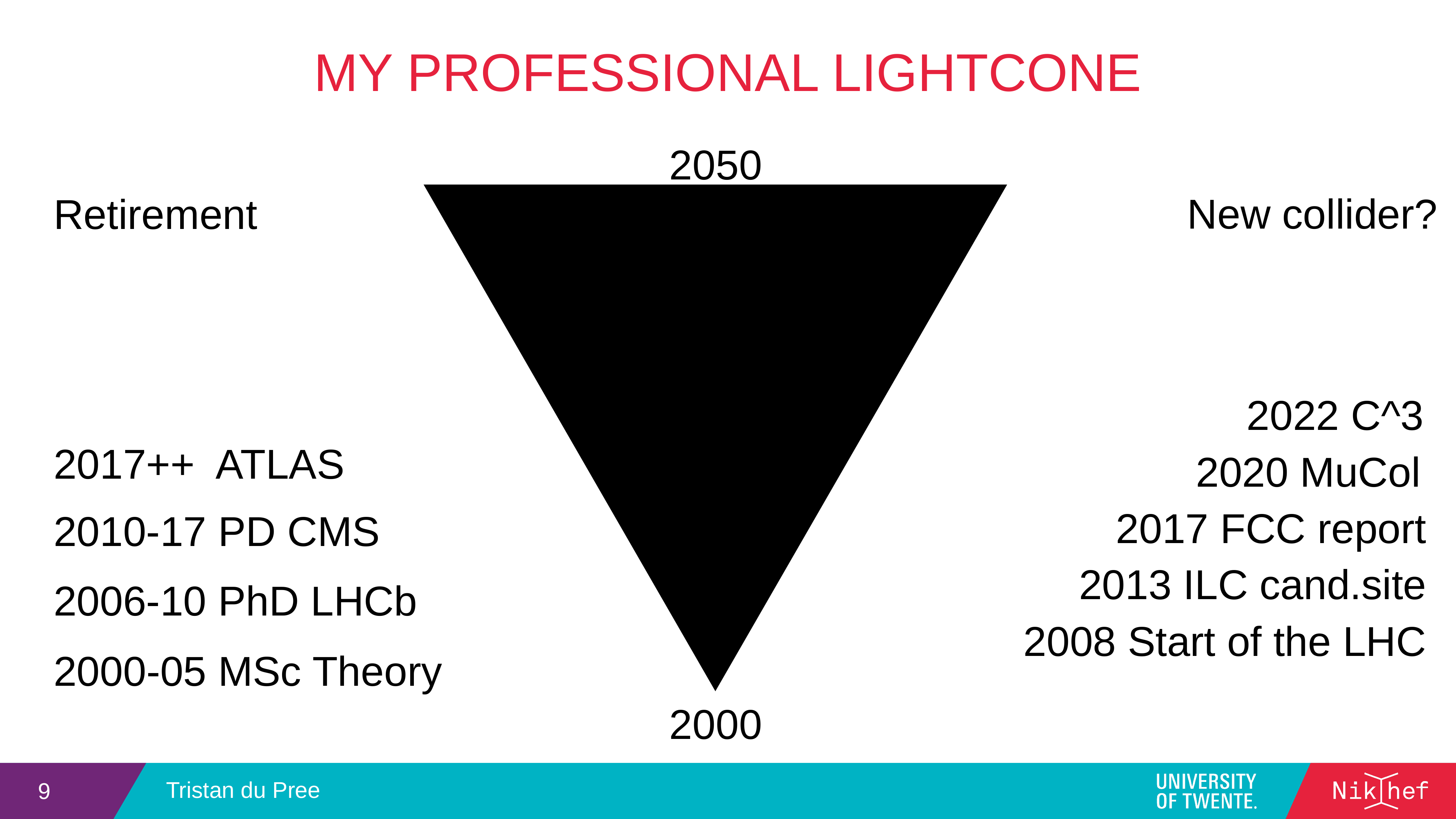

# MY PROFESSIONAL LIGHTCONE
2050
New collider?
Retirement

2022 C^3
2017++  ATLAS
2020 MuCol
2017 FCC report
2010-17 PD CMS
2013 ILC cand.site
2006-10 PhD LHCb
2008 Start of the LHC
2000-05 MSc Theory
2000
9